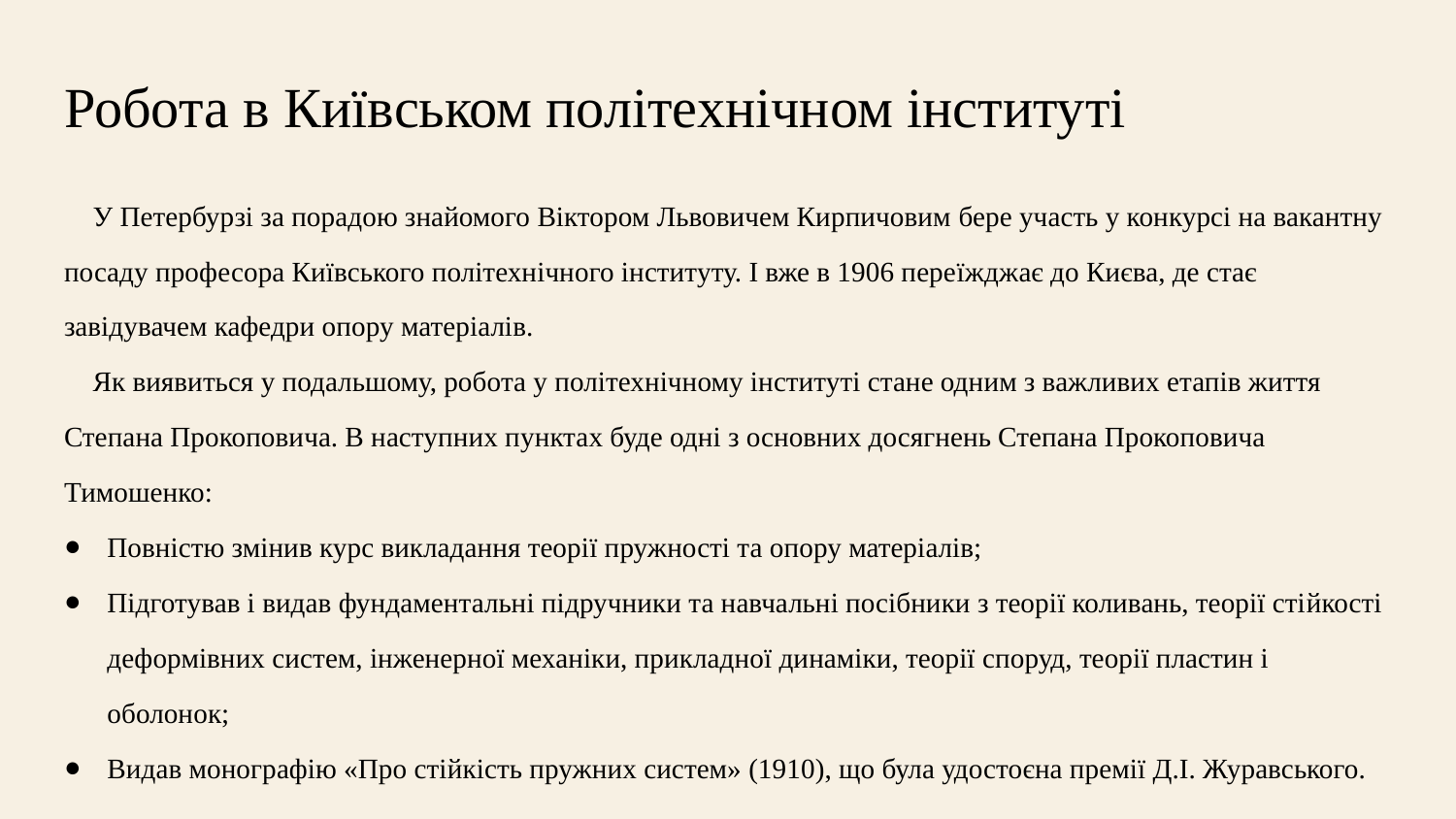

# Робота в Київськом політехнічном інституті
У Петербурзі за порадою знайомого Віктором Львовичем Кирпичовим бере участь у конкурсі на вакантну посаду професора Київського політехнічного інституту. І вже в 1906 переїжджає до Києва, де стає завідувачем кафедри опору матеріалів.
Як виявиться у подальшому, робота у політехнічному інституті стане одним з важливих етапів життя Степана Прокоповича. В наступних пунктах буде одні з основних досягнень Степана Прокоповича Тимошенко:
Повністю змінив курс викладання теорії пружності та опору матеріалів;
Підготував і видав фундаментальні підручники та навчальні посібники з теорії коливань, теорії стійкості деформівних систем, інженерної механіки, прикладної динаміки, теорії споруд, теорії пластин і оболонок;
Видав монографію «Про стійкість пружних систем» (1910), що була удостоєна премії Д.І. Журавського.